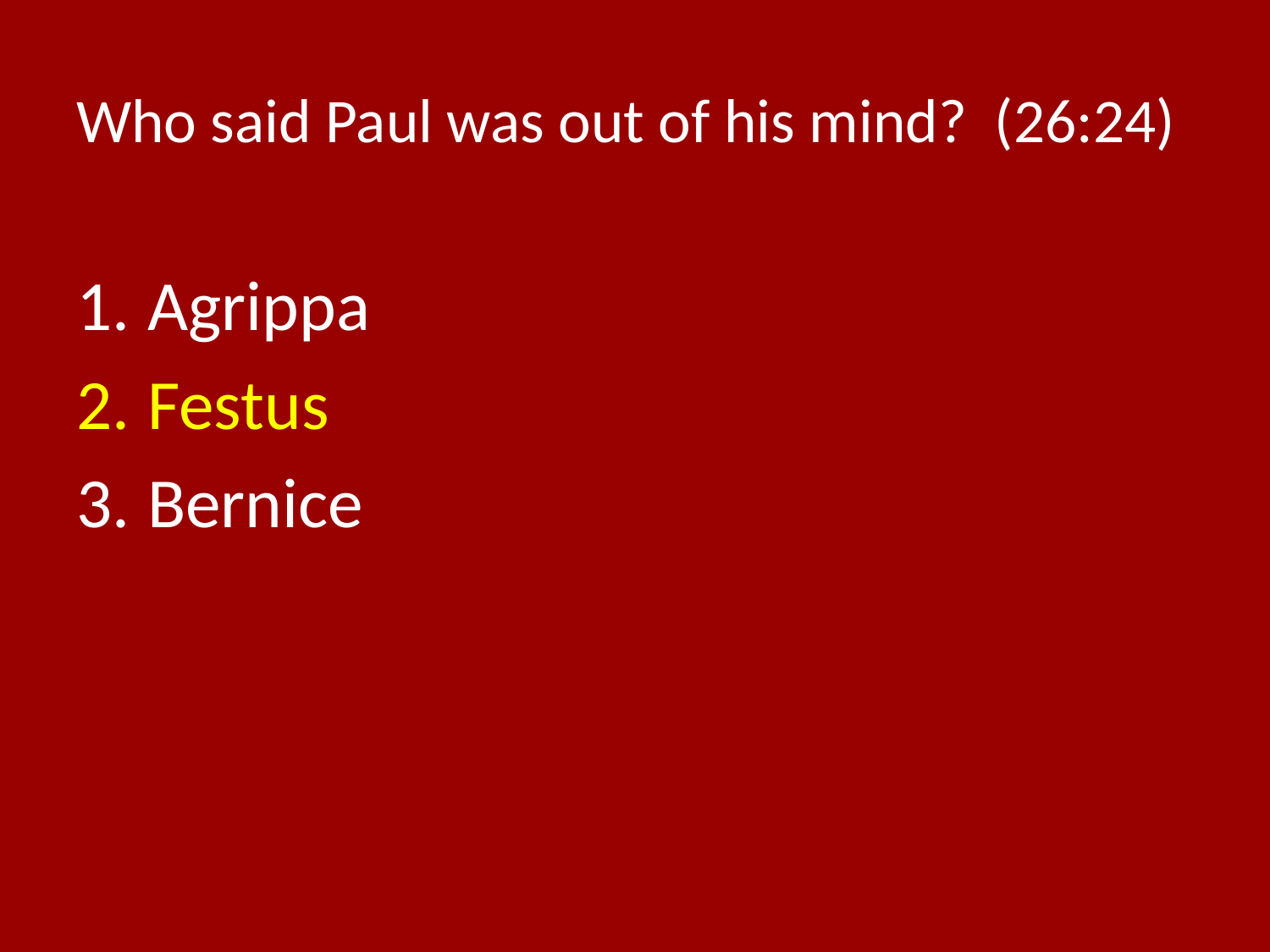

# Who said Paul was out of his mind?  (26:24)
Agrippa
Festus
Bernice